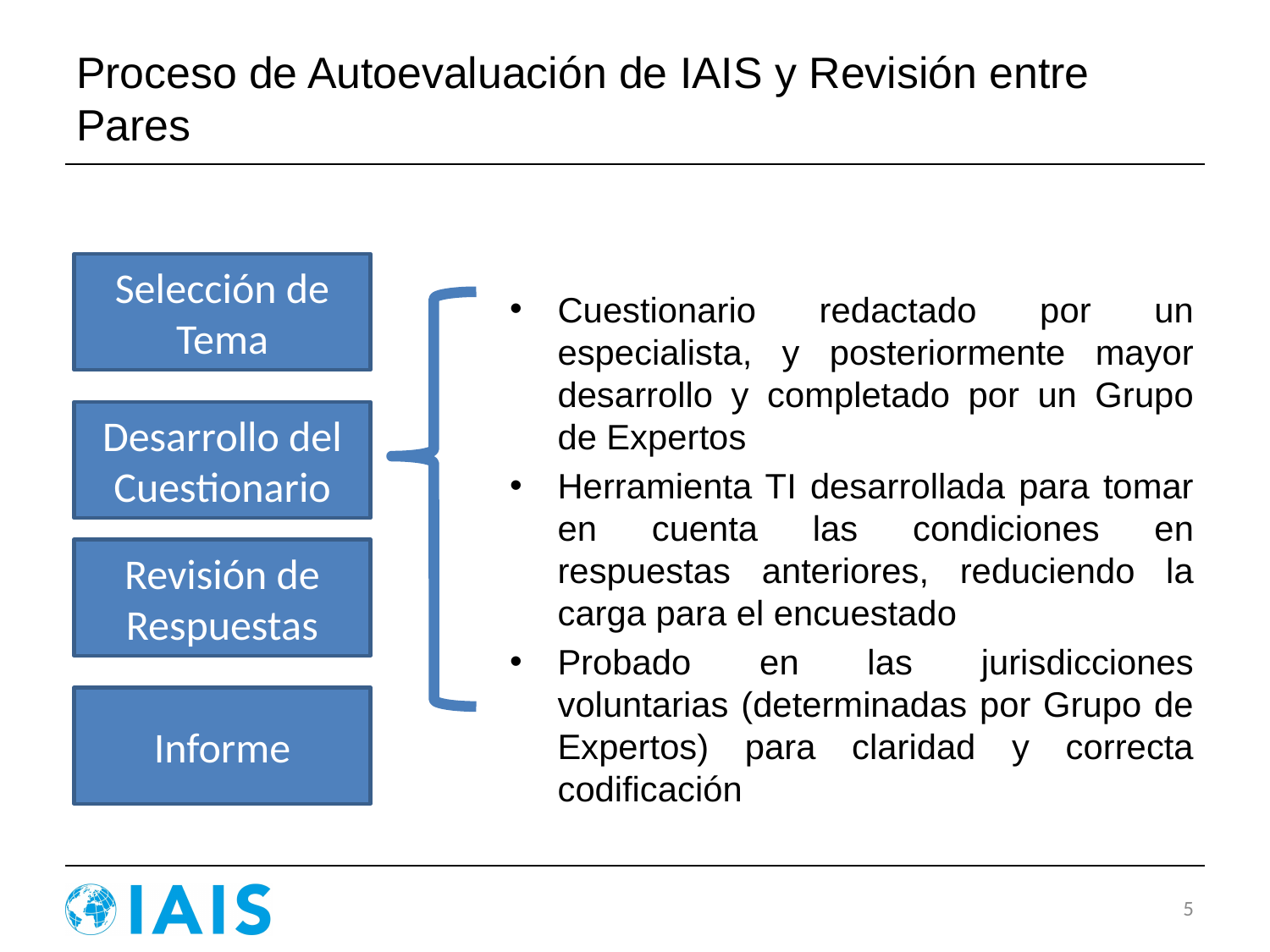

# Proceso de Autoevaluación de IAIS y Revisión entre Pares

Selección de Tema
Cuestionario redactado por un especialista, y posteriormente mayor desarrollo y completado por un Grupo de Expertos
Herramienta TI desarrollada para tomar en cuenta las condiciones en respuestas anteriores, reduciendo la carga para el encuestado
Probado en las jurisdicciones voluntarias (determinadas por Grupo de Expertos) para claridad y correcta codificación

Desarrollo del Cuestionario
Revisión de Respuestas
Informe
5
5